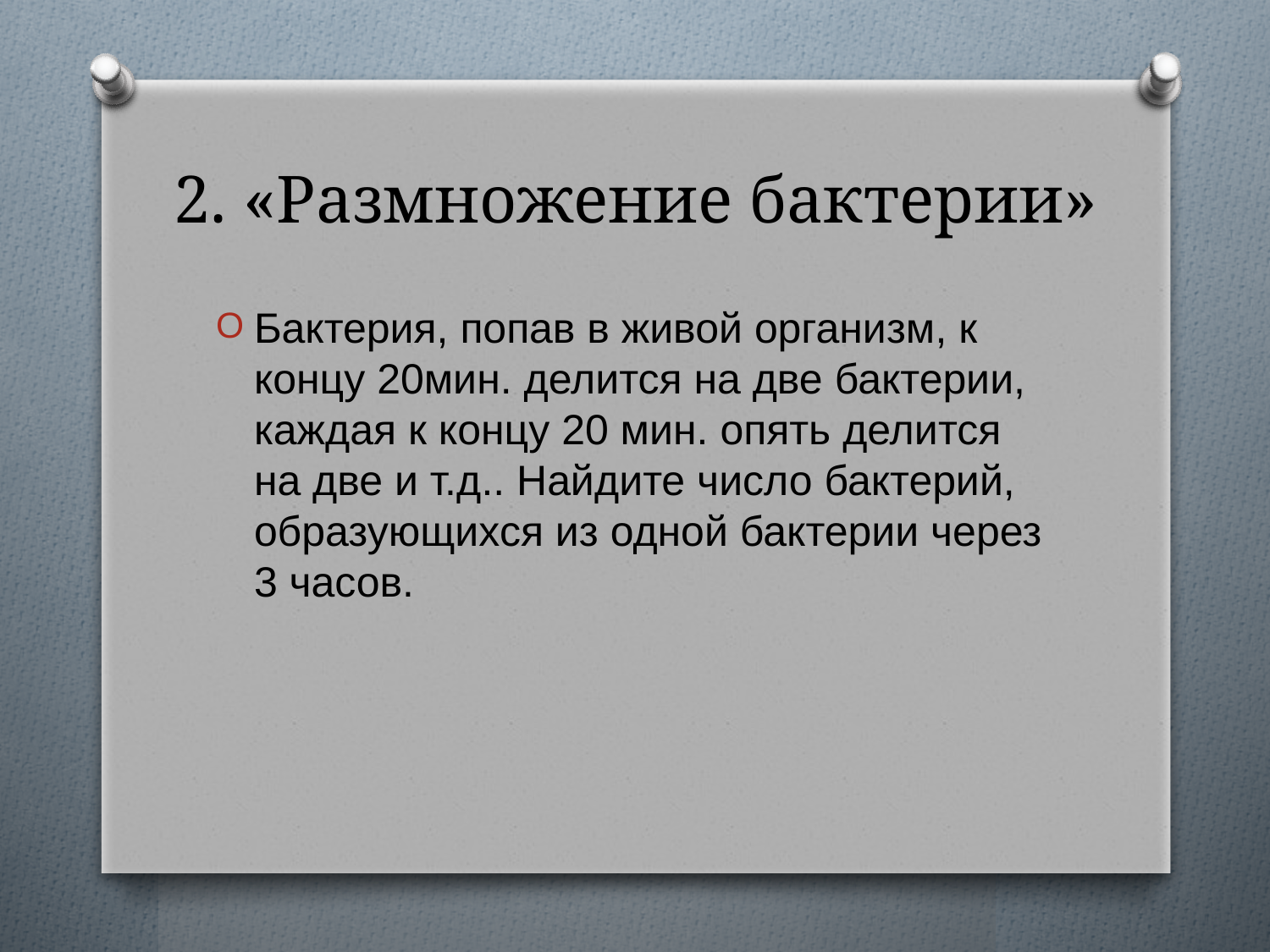

# 2. «Размножение бактерии»
Бактерия, попав в живой организм, к концу 20мин. делится на две бактерии, каждая к концу 20 мин. опять делится на две и т.д.. Найдите число бактерий, образующихся из одной бактерии через 3 часов.